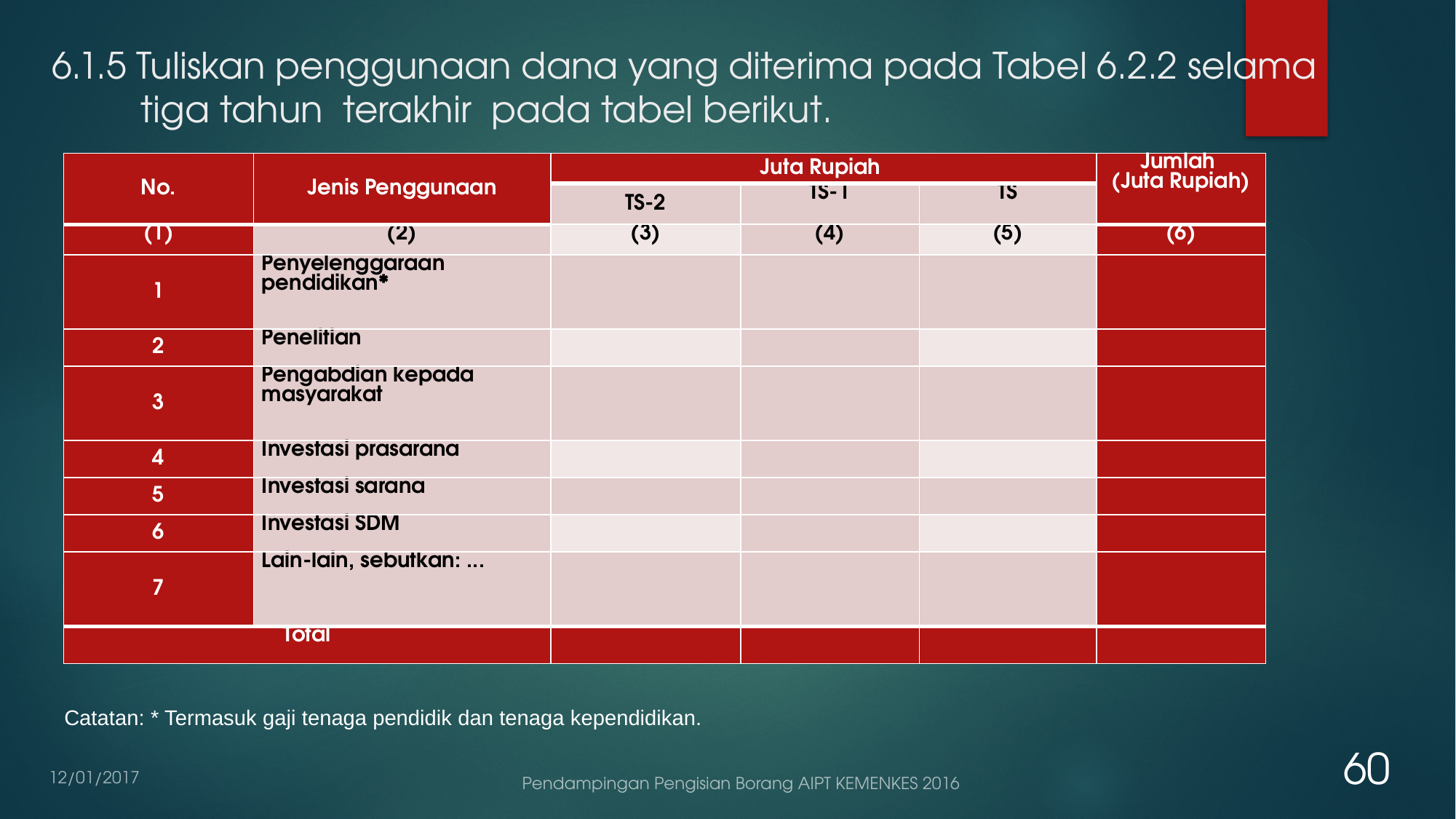

# 6.1.5 Tuliskan penggunaan dana yang diterima pada Tabel 6.2.2 selama tiga tahun  terakhir  pada tabel berikut.
| No. | Jenis Penggunaan | Juta Rupiah |  |  | Jumlah (Juta Rupiah) |
| --- | --- | --- | --- | --- | --- |
|  |  | TS-2 | TS-1 | TS |  |
| (1) | (2) | (3) | (4) | (5) | (6) |
| 1 | Penyelenggaraan pendidikan\* |  |  |  |  |
| 2 | Penelitian |  |  |  |  |
| 3 | Pengabdian kepada masyarakat |  |  |  |  |
| 4 | Investasi prasarana |  |  |  |  |
| 5 | Investasi sarana |  |  |  |  |
| 6 | Investasi SDM |  |  |  |  |
| 7 | Lain-lain, sebutkan: ... |  |  |  |  |
| Total |  |  |  |  |  |
Catatan: * Termasuk gaji tenaga pendidik dan tenaga kependidikan.
60
12/01/2017
Pendampingan Pengisian Borang AIPT KEMENKES 2016